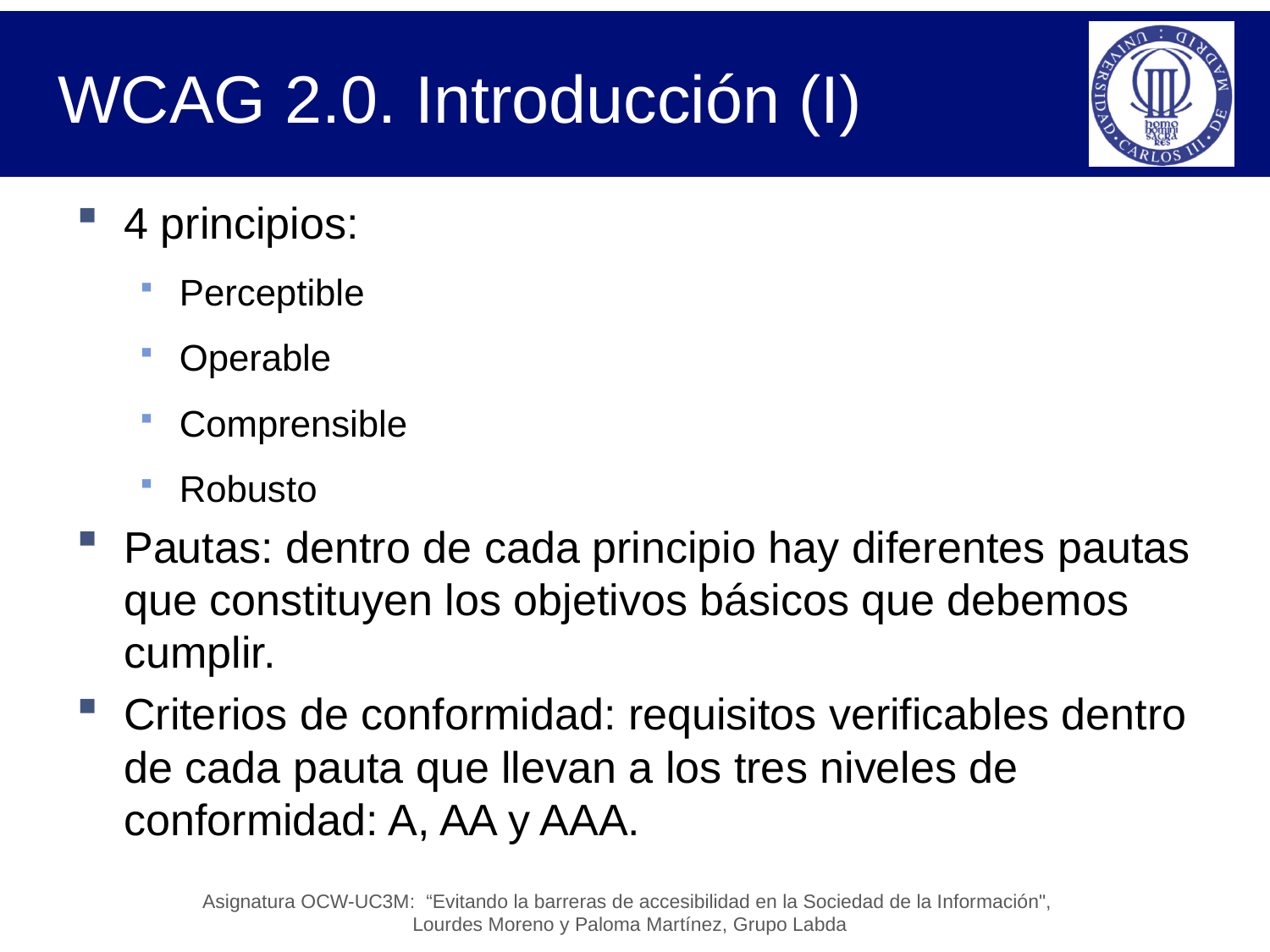

# WCAG 2.0. Introducción (I)
4 principios:
Perceptible
Operable
Comprensible
Robusto
Pautas: dentro de cada principio hay diferentes pautas que constituyen los objetivos básicos que debemos cumplir.
Criterios de conformidad: requisitos verificables dentro de cada pauta que llevan a los tres niveles de conformidad: A, AA y AAA.

Asignatura OCW-UC3M:  “Evitando la barreras de accesibilidad en la Sociedad de la Información",
Lourdes Moreno y Paloma Martínez, Grupo Labda